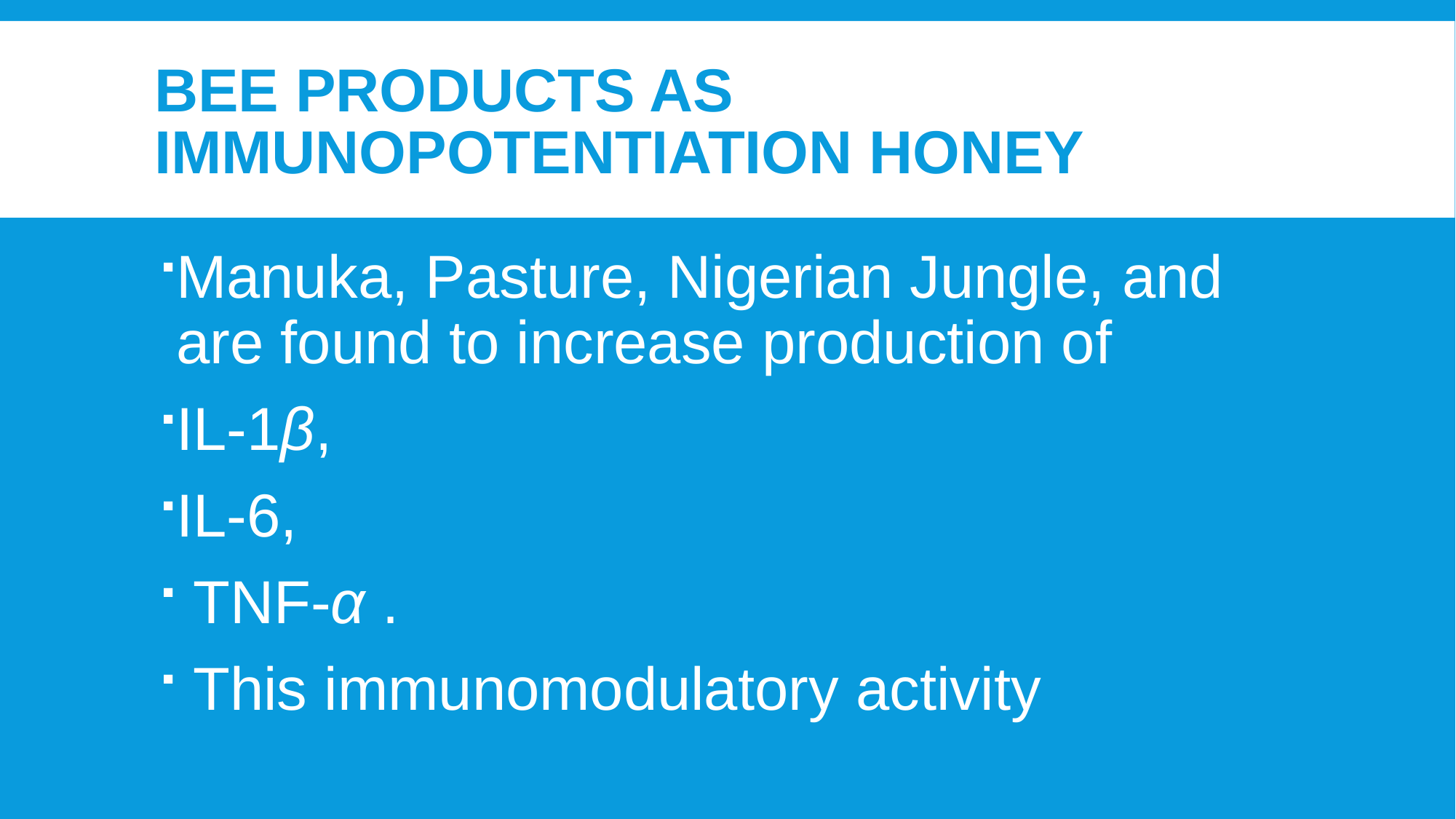

# Bee products as immunopotentiation Honey
Manuka, Pasture, Nigerian Jungle, and are found to increase production of
IL-1β,
IL-6,
 TNF-α .
 This immunomodulatory activity